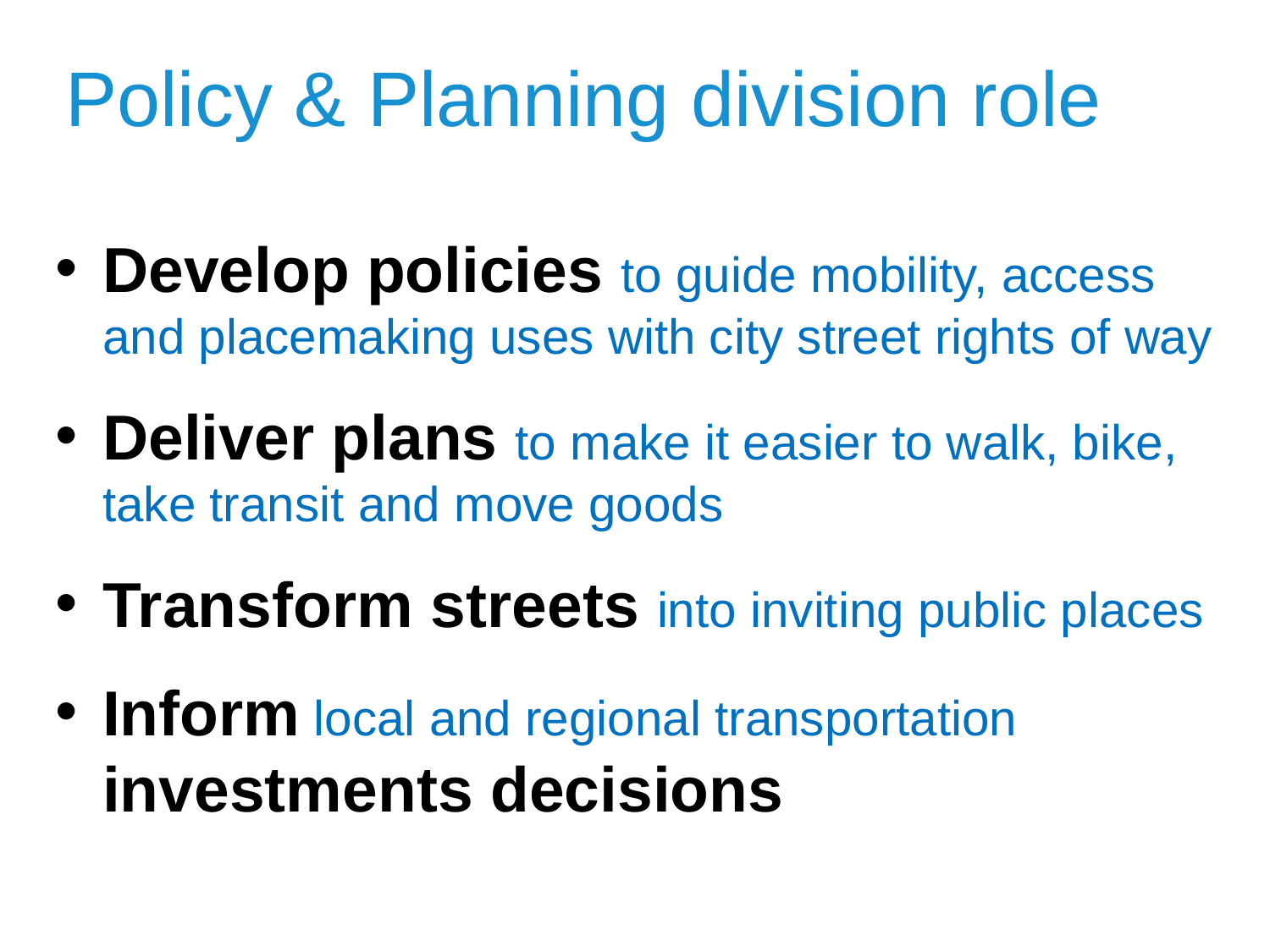

# Policy & Planning division role

Develop policies to guide mobility, access and placemaking uses with city street rights of way

Deliver plans to make it easier to walk, bike, take transit and move goods

Transform streets into inviting public places

Inform local and regional transportation investments decisions